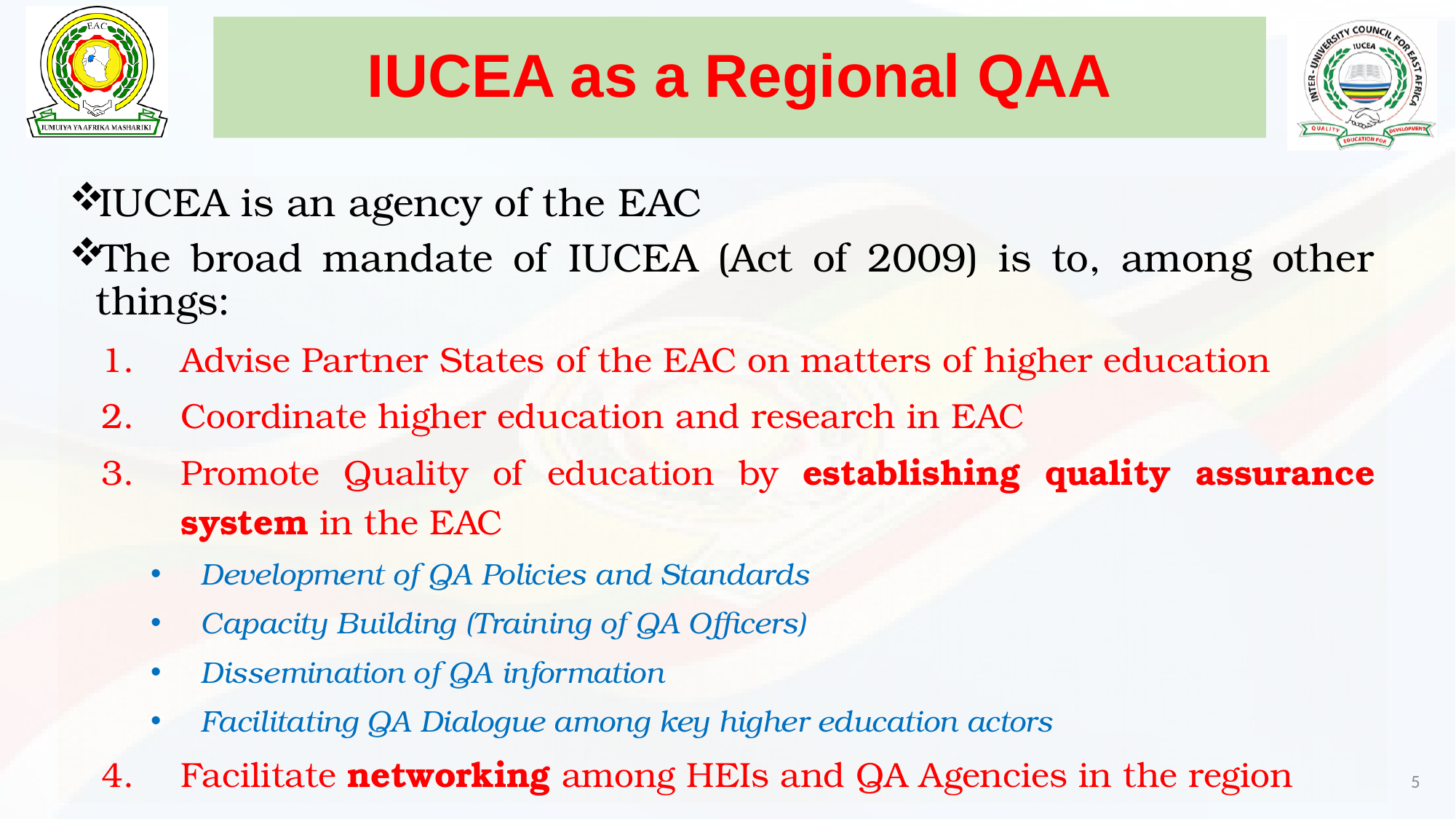

# IUCEA as a Regional QAA
IUCEA is an agency of the EAC
The broad mandate of IUCEA (Act of 2009) is to, among other things:
Advise Partner States of the EAC on matters of higher education
Coordinate higher education and research in EAC
Promote Quality of education by establishing quality assurance system in the EAC
Development of QA Policies and Standards
Capacity Building (Training of QA Officers)
Dissemination of QA information
Facilitating QA Dialogue among key higher education actors
Facilitate networking among HEIs and QA Agencies in the region

5